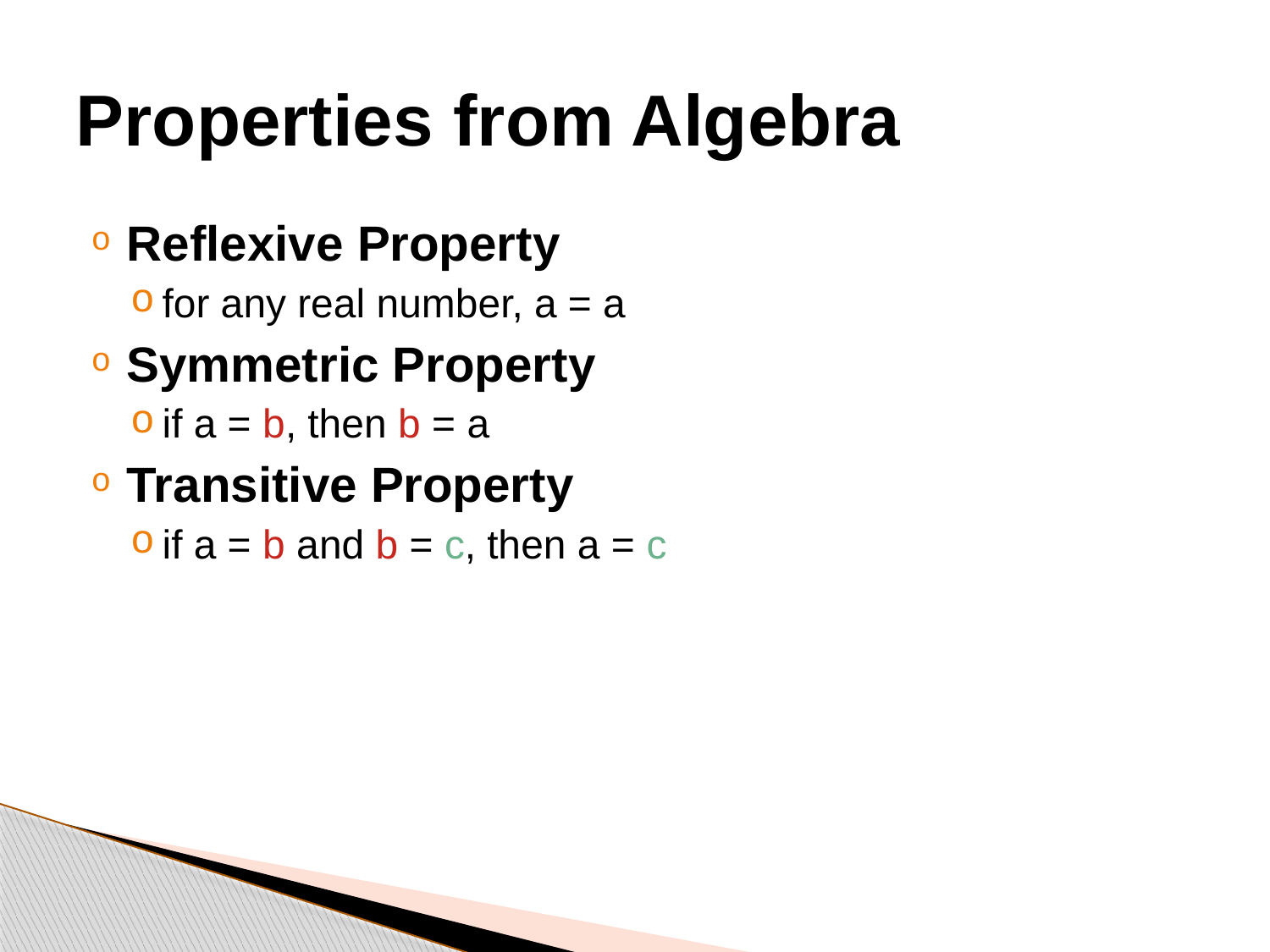

# Properties from Algebra
Reflexive Property
for any real number, a = a
Symmetric Property
if a = b, then b = a
Transitive Property
if a = b and b = c, then a = c